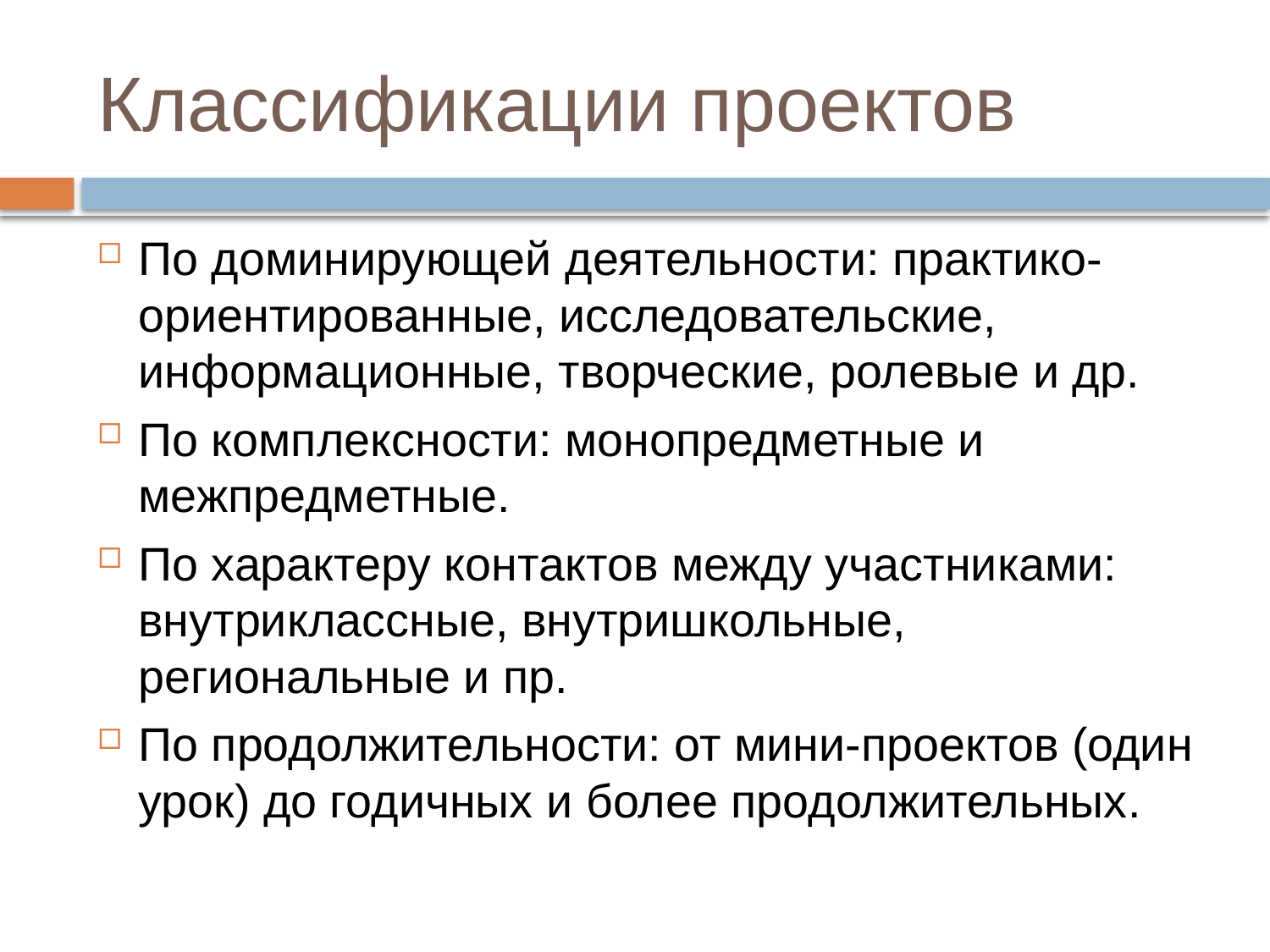

# Классификации проектов
По доминирующей деятельности: практико-ориентированные, исследовательские, информационные, творческие, ролевые и др.
По комплексности: монопредметные и межпредметные.
По характеру контактов между участниками: внутриклассные, внутришкольные, региональные и пр.
По продолжительности: от мини-проектов (один урок) до годичных и более продолжительных.